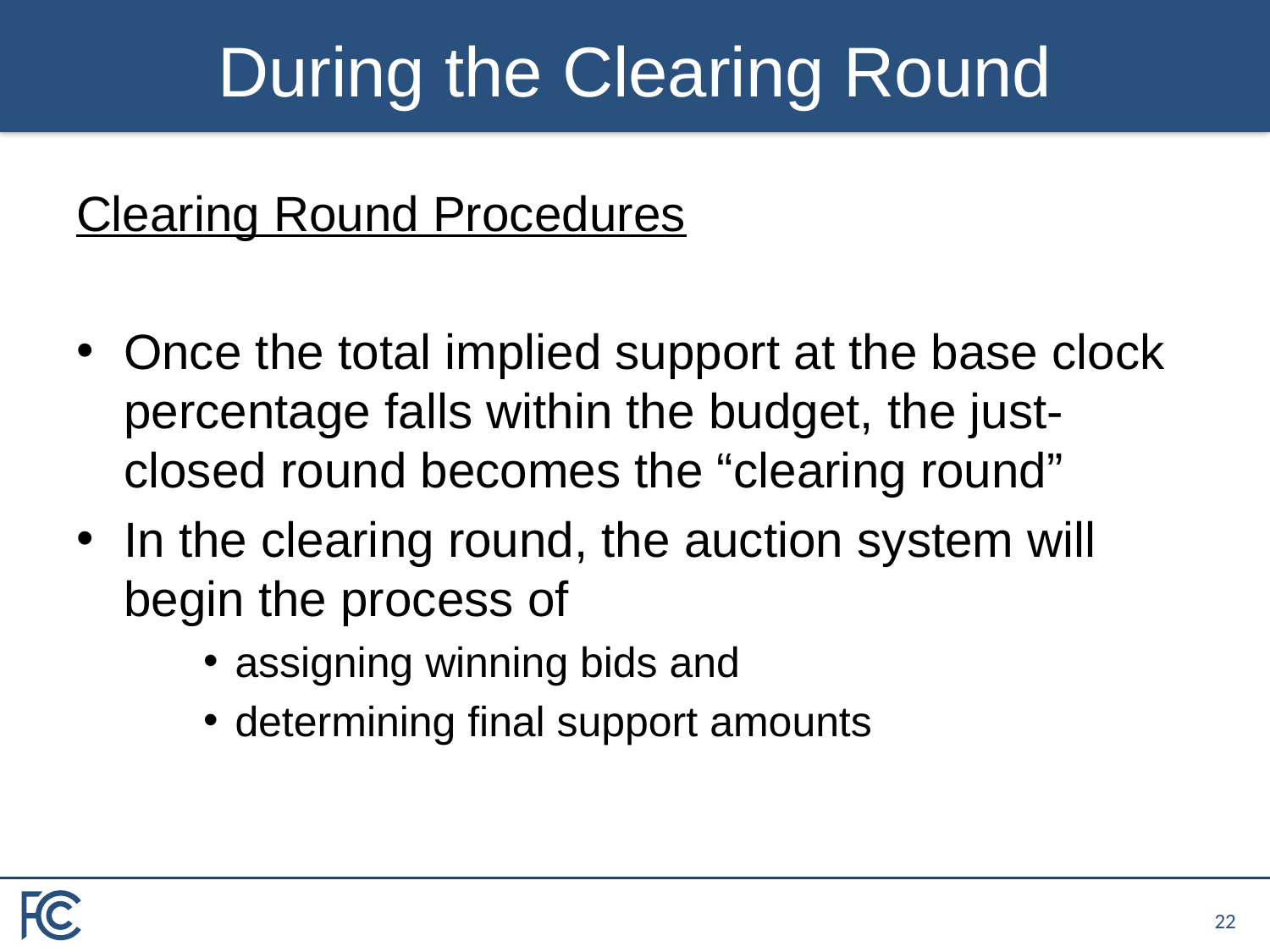

# During the Clearing Round
Clearing Round Procedures

Once the total implied support at the base clock percentage falls within the budget, the just-closed round becomes the “clearing round”
In the clearing round, the auction system will begin the process of
assigning winning bids and
determining final support amounts
22